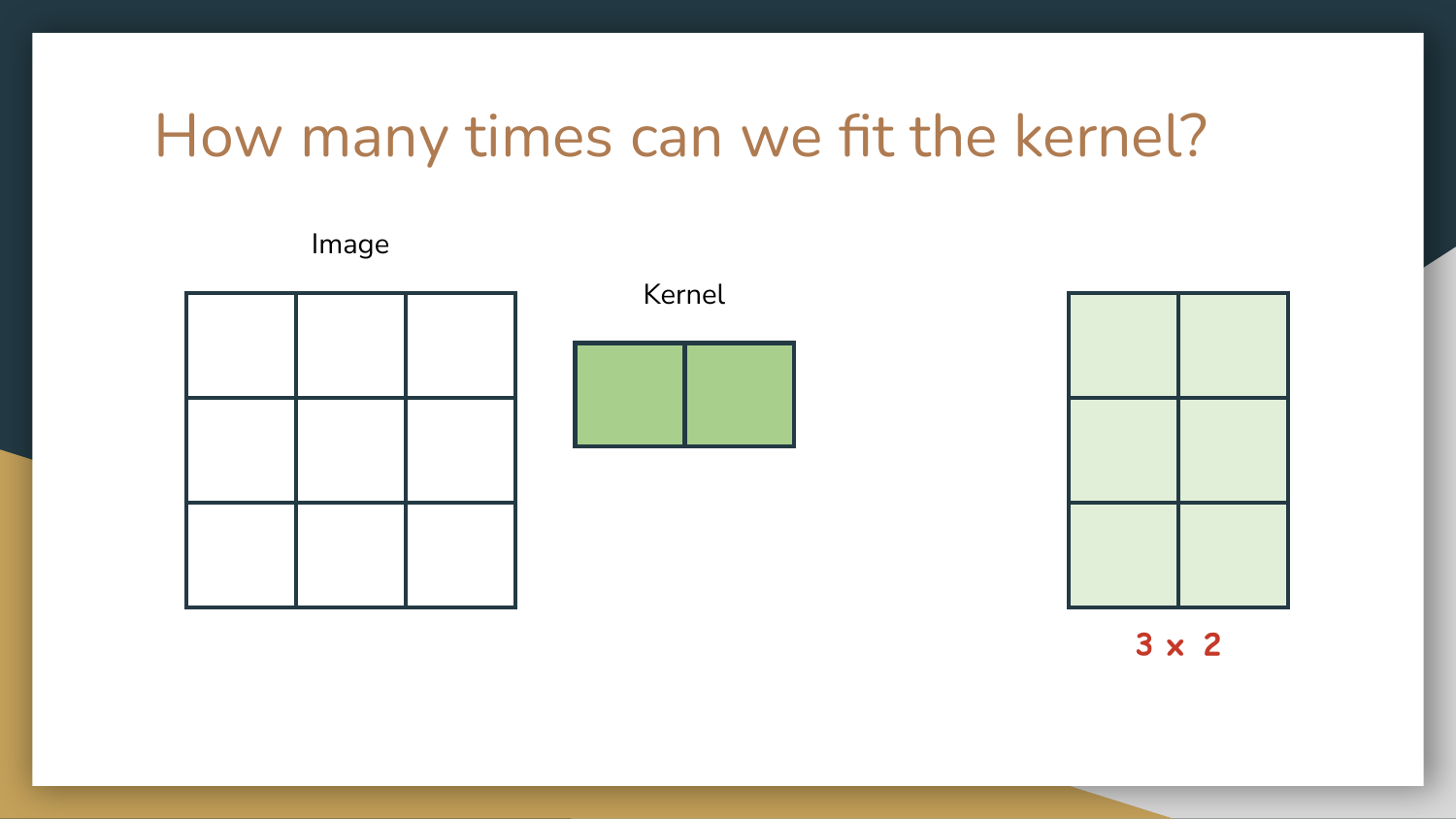

# How many times can we fit the kernel?
Image
Kernel
|  |  |  |
| --- | --- | --- |
|  |  |  |
|  |  |  |
|  |  |
| --- | --- |
|  |  |
|  |  |
|  |  |
| --- | --- |
3 x
2